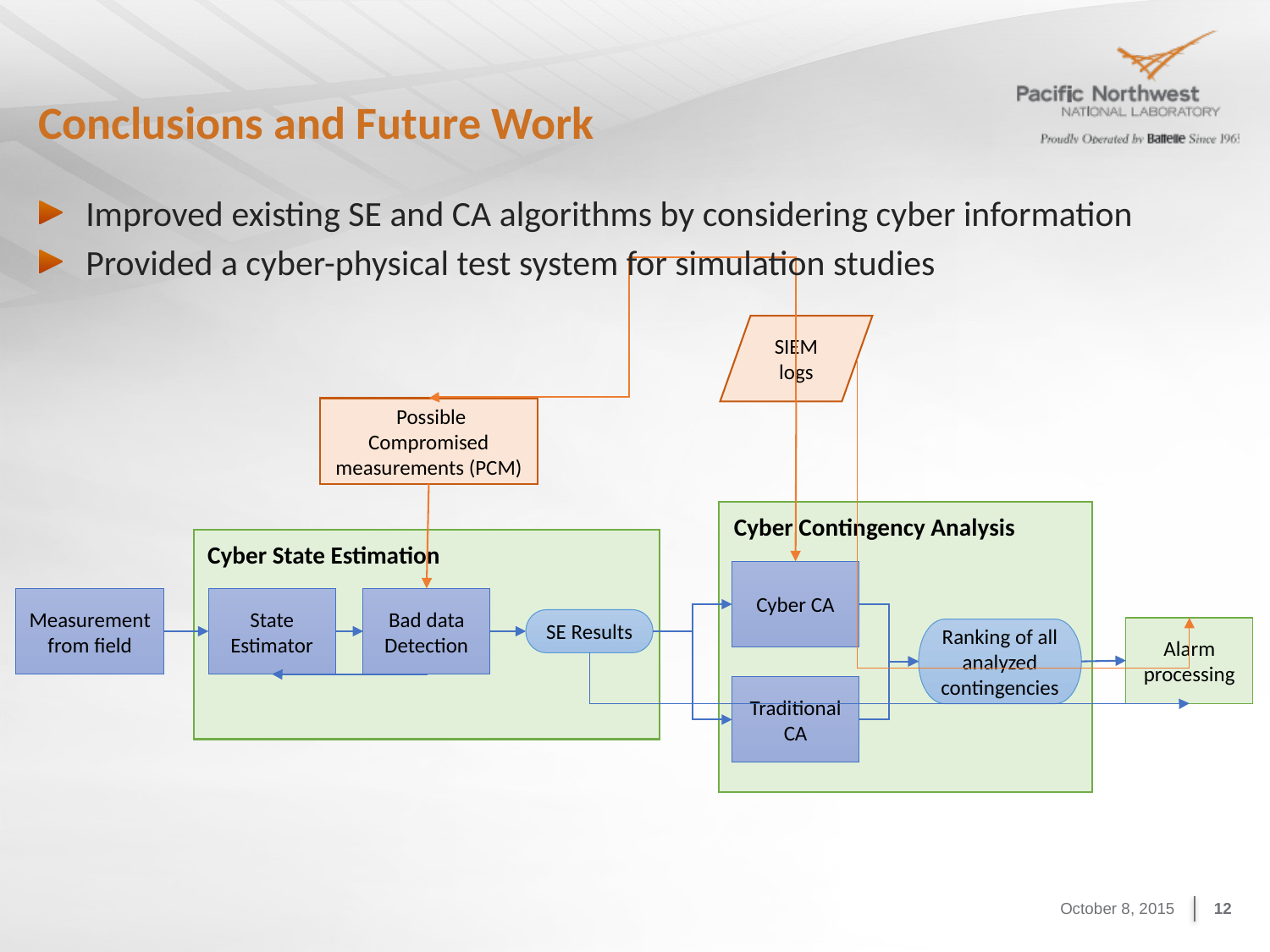

# Conclusions and Future Work
Improved existing SE and CA algorithms by considering cyber information
Provided a cyber-physical test system for simulation studies

SIEM logs
 Possible Compromised measurements (PCM)

Cyber Contingency Analysis

Cyber State Estimation
Cyber CA
Measurement from field
State Estimator
Bad data Detection
SE Results
Alarm processing
Ranking of all analyzed contingencies
Traditional CA

October 8, 2015
12